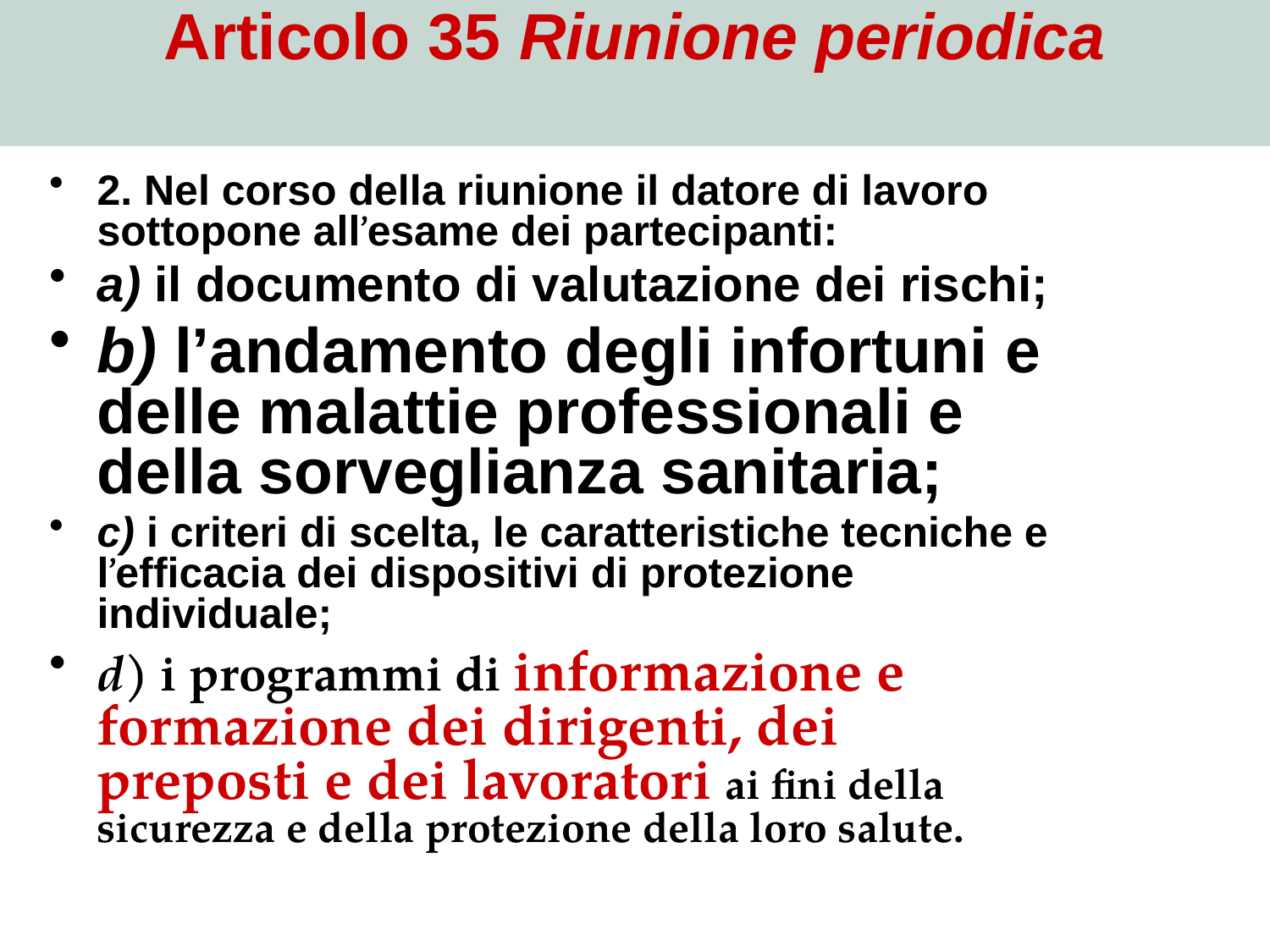

# Articolo 35 Riunione periodica
2. Nel corso della riunione il datore di lavoro sottopone all’esame dei partecipanti:
a) il documento di valutazione dei rischi;
b) l’andamento degli infortuni e delle malattie professionali e della sorveglianza sanitaria;
c) i criteri di scelta, le caratteristiche tecniche e l’efficacia dei dispositivi di protezione individuale;
d) i programmi di informazione e formazione dei dirigenti, dei preposti e dei lavoratori ai fini della sicurezza e della protezione della loro salute.